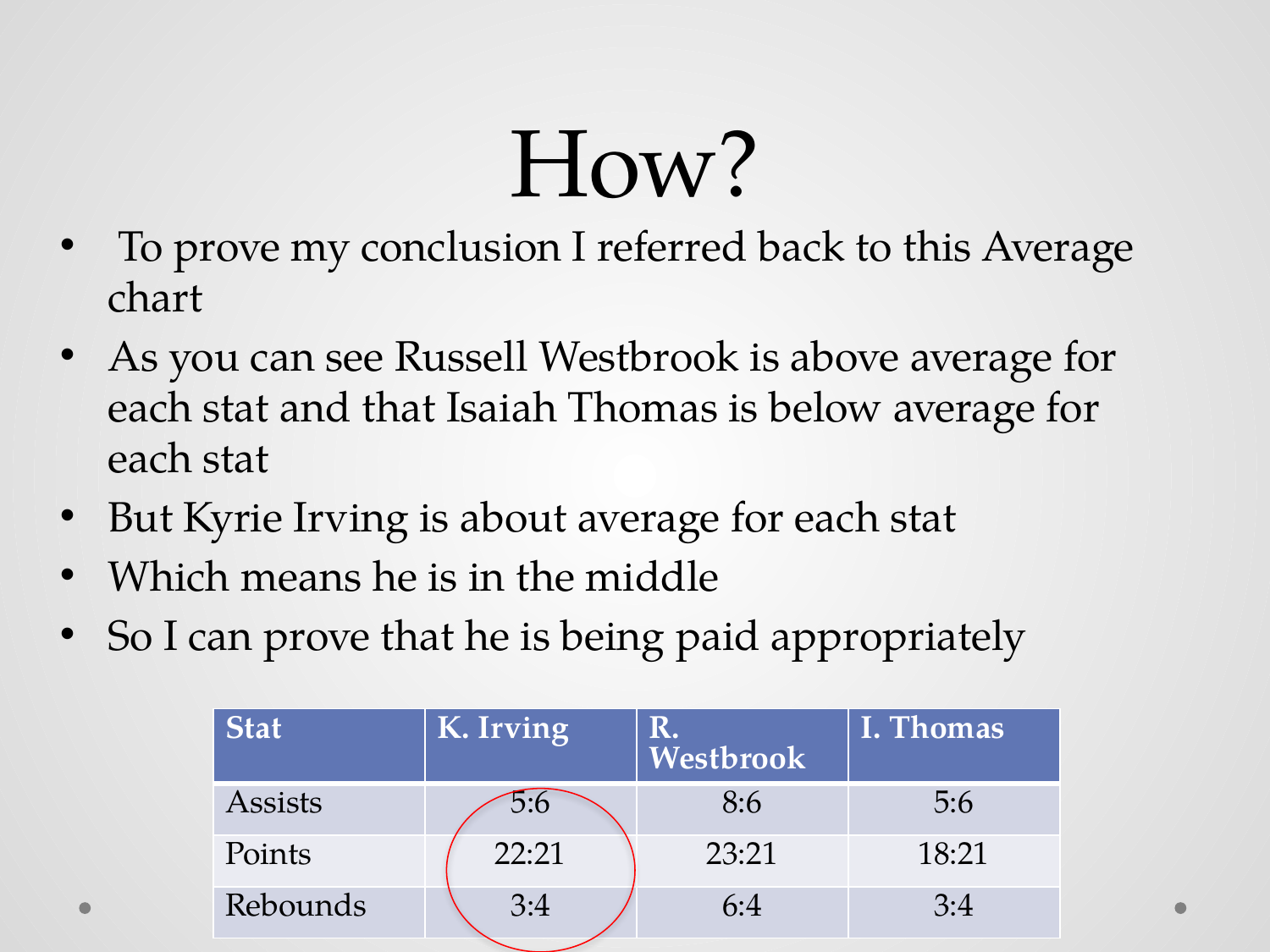

# How?
 To prove my conclusion I referred back to this Average chart
As you can see Russell Westbrook is above average for each stat and that Isaiah Thomas is below average for each stat
But Kyrie Irving is about average for each stat
Which means he is in the middle
So I can prove that he is being paid appropriately

| Stat | K. Irving | R. Westbrook | I. Thomas |
| --- | --- | --- | --- |
| Assists | 5:6 | 8:6 | 5:6 |
| Points | 22:21 | 23:21 | 18:21 |
| Rebounds | 3:4 | 6:4 | 3:4 |